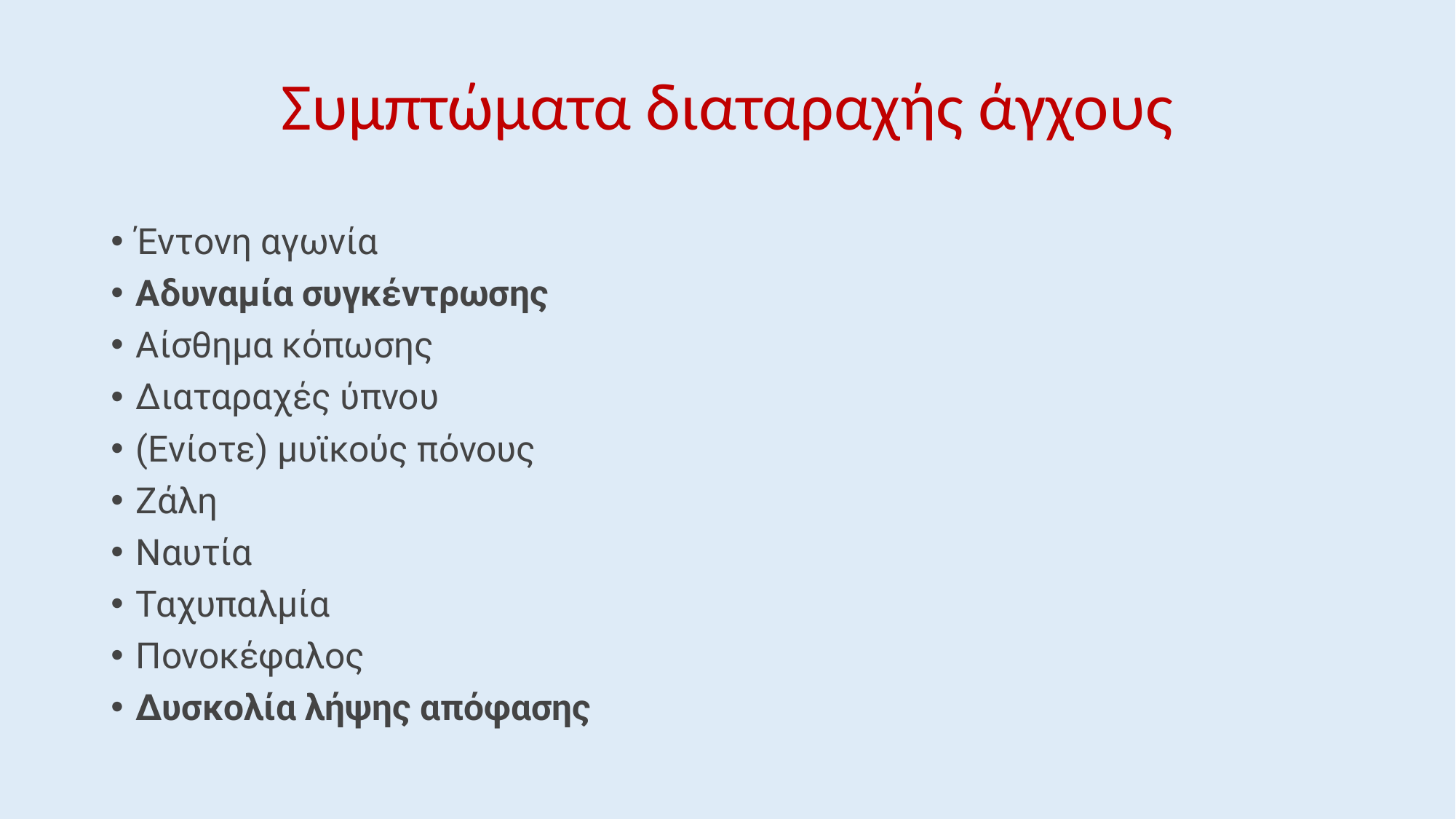

# Συμπτώματα διαταραχής άγχους
Έντονη αγωνία
Αδυναμία συγκέντρωσης
Αίσθημα κόπωσης
Διαταραχές ύπνου
(Ενίοτε) μυϊκούς πόνους
Ζάλη
Ναυτία
Ταχυπαλμία
Πονοκέφαλος
Δυσκολία λήψης απόφασης